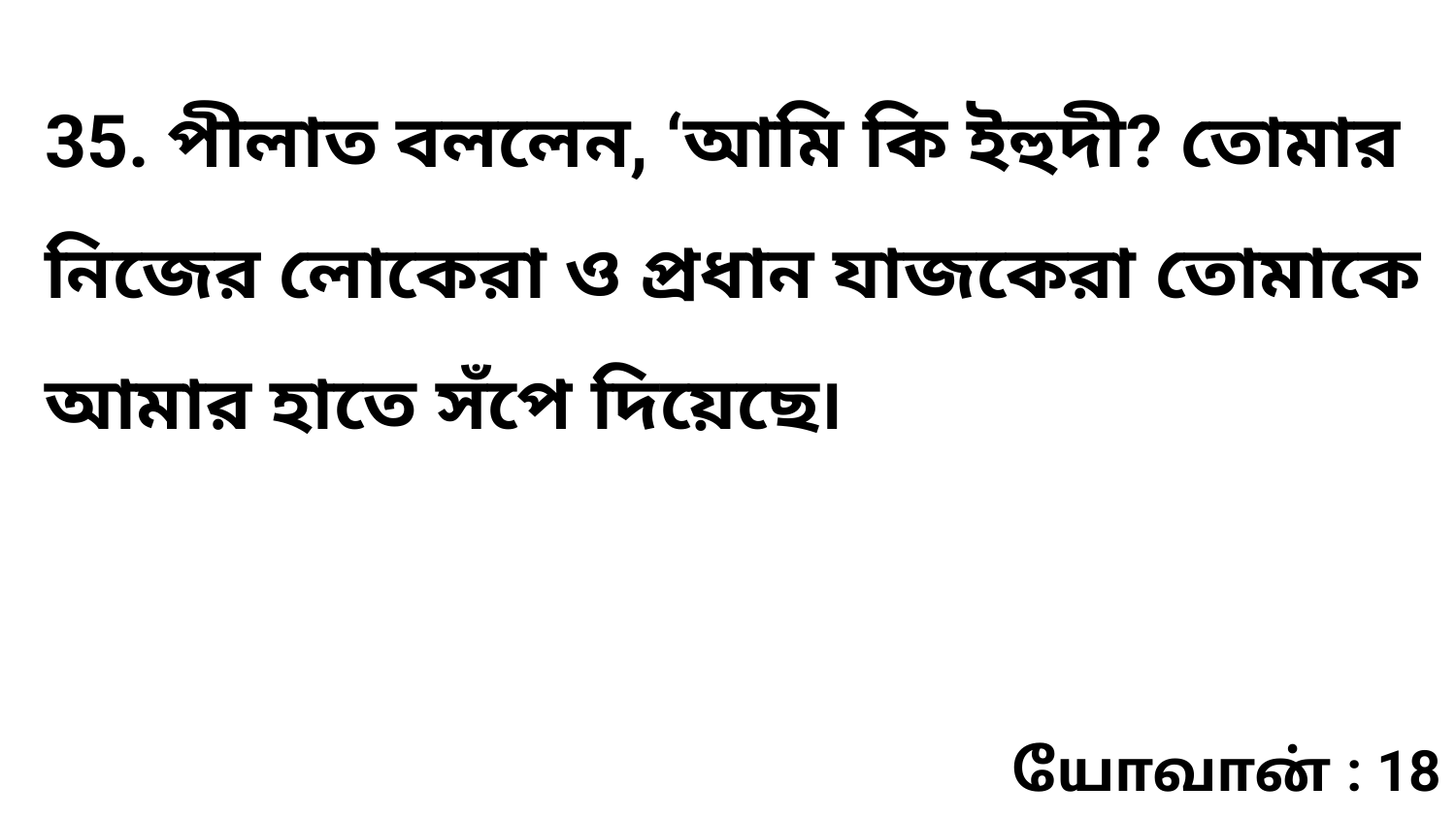

35. পীলাত বললেন, ‘আমি কি ইহুদী? তোমার নিজের লোকেরা ও প্রধান যাজকেরা তোমাকে আমার হাতে সঁপে দিয়েছে৷
யோவான் : 18